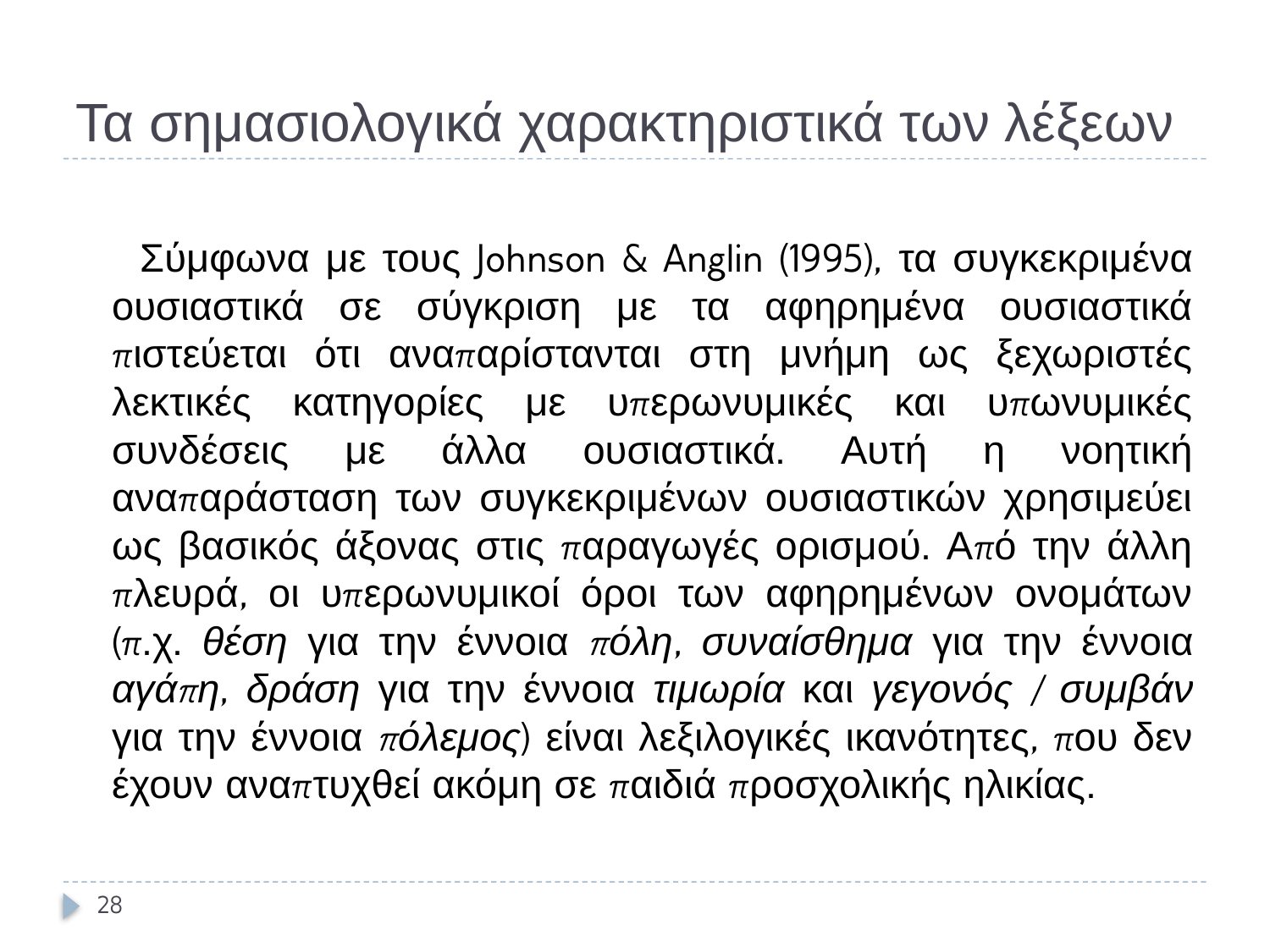

# Τα σημασιολογικά χαρακτηριστικά των λέξεων
    Σύμφωνα με τους Johnson & Anglin (1995), τα συγκεκριμένα ουσιαστικά σε σύγκριση με τα αφηρημένα ουσιαστικά πιστεύεται ότι αναπαρίστανται στη μνήμη ως ξεχωριστές λεκτικές κατηγορίες με υπερωνυμικές και υπωνυμικές συνδέσεις με άλλα ουσιαστικά. Αυτή η νοητική αναπαράσταση των συγκεκριμένων ουσιαστικών χρησιμεύει ως βασικός άξονας στις παραγωγές ορισμού. Από την άλλη πλευρά, οι υπερωνυμικοί όροι των αφηρημένων ονομάτων (π.χ. θέση για την έννοια πόλη, συναίσθημα για την έννοια αγάπη, δράση για την έννοια τιμωρία και γεγονός / συμβάν για την έννοια πόλεμος) είναι λεξιλογικές ικανότητες, που δεν έχουν αναπτυχθεί ακόμη σε παιδιά προσχολικής ηλικίας.
28